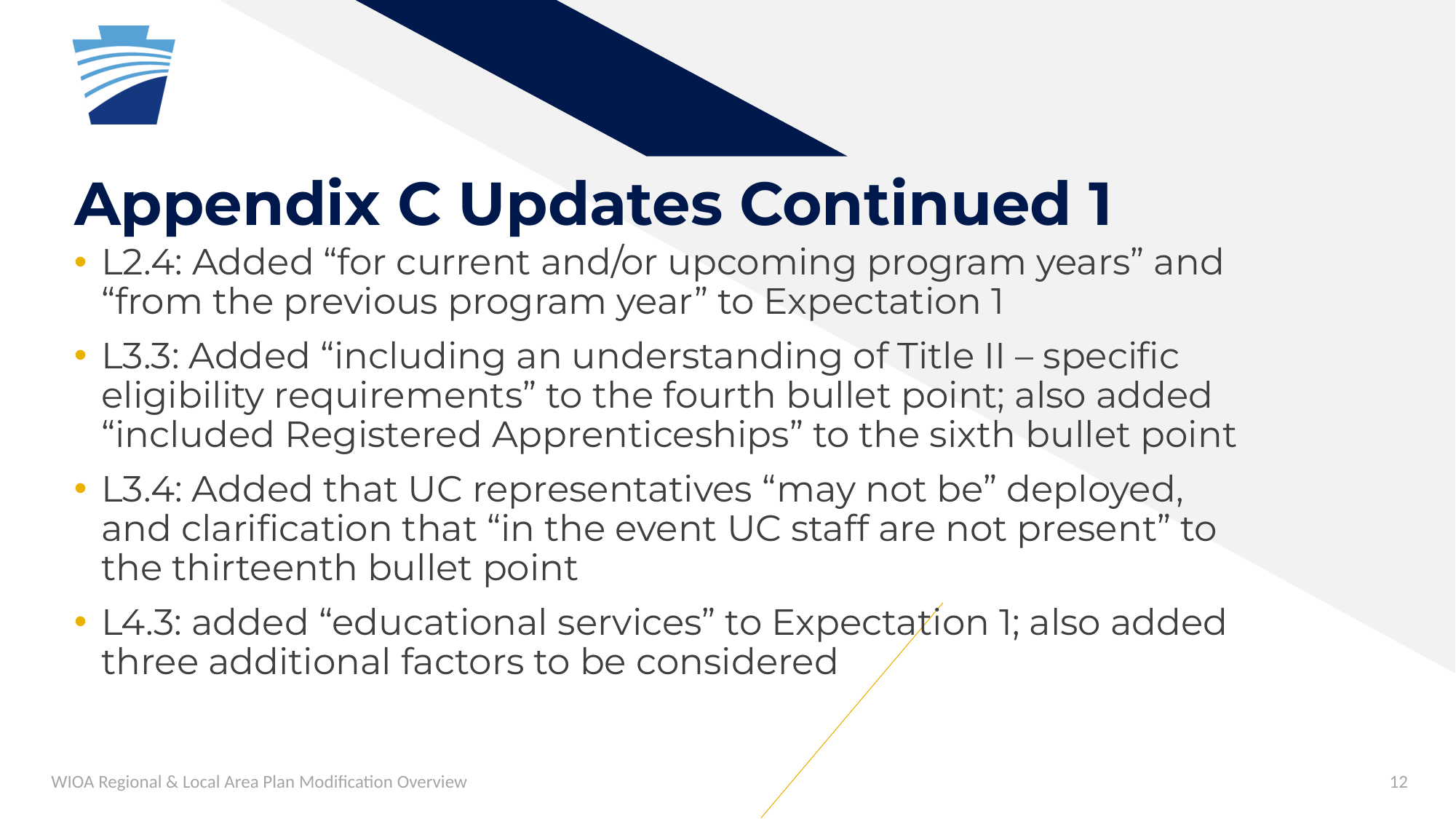

# Appendix C Updates Continued 1
L2.4: Added “for current and/or upcoming program years” and “from the previous program year” to Expectation 1
L3.3: Added “including an understanding of Title II – specific eligibility requirements” to the fourth bullet point; also added “included Registered Apprenticeships” to the sixth bullet point
L3.4: Added that UC representatives “may not be” deployed, and clarification that “in the event UC staff are not present” to the thirteenth bullet point
L4.3: added “educational services” to Expectation 1; also added three additional factors to be considered
WIOA Regional & Local Area Plan Modification Overview
12